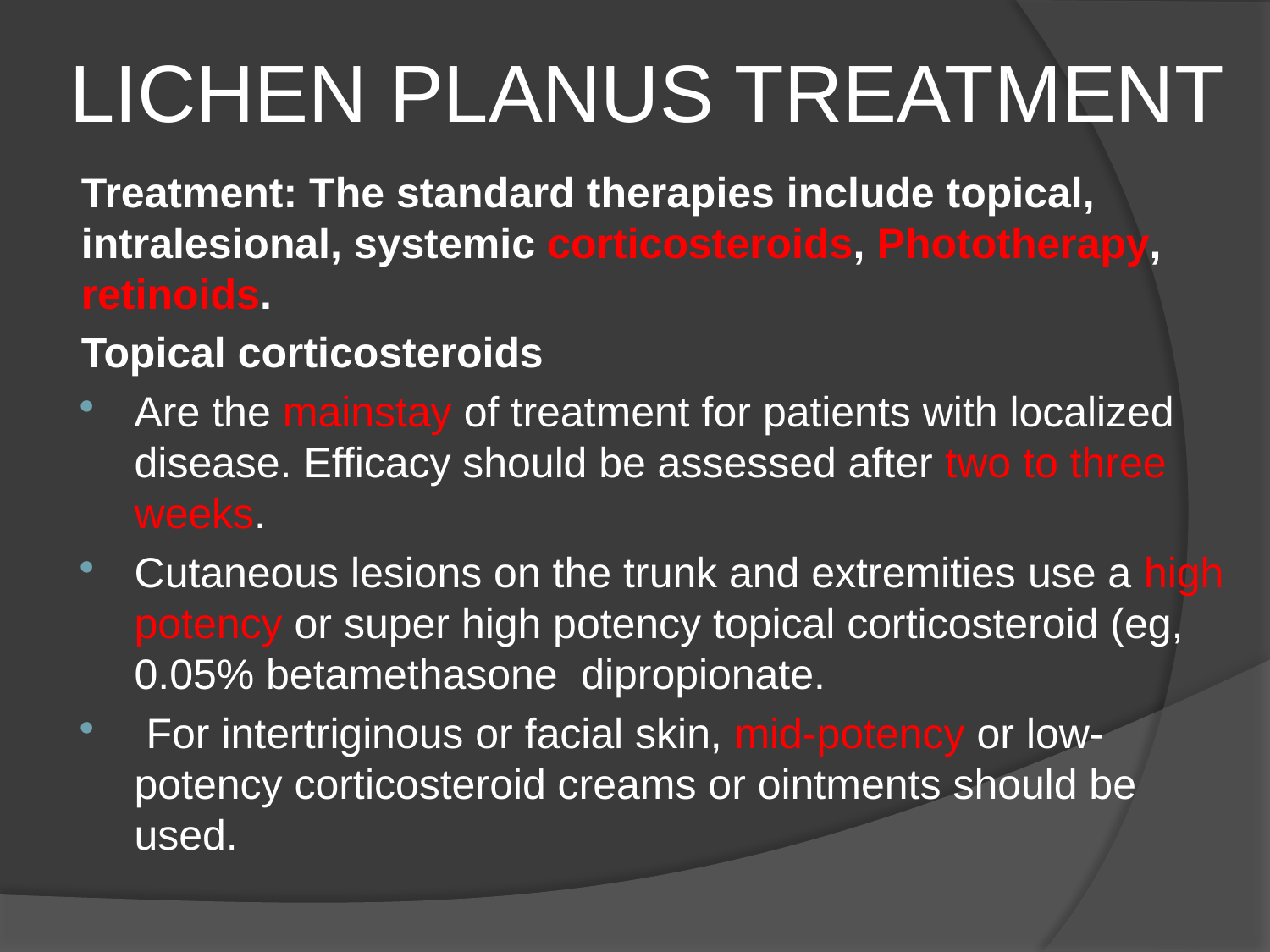

# LICHEN PLANUS TREATMENT
Treatment: The standard therapies include topical, intralesional, systemic corticosteroids, Phototherapy, retinoids.
Topical corticosteroids
Are the mainstay of treatment for patients with localized disease. Efficacy should be assessed after two to three weeks.
Cutaneous lesions on the trunk and extremities use a high potency or super high potency topical corticosteroid (eg, 0.05% betamethasone  dipropionate.
 For intertriginous or facial skin, mid-potency or low-potency corticosteroid creams or ointments should be used.